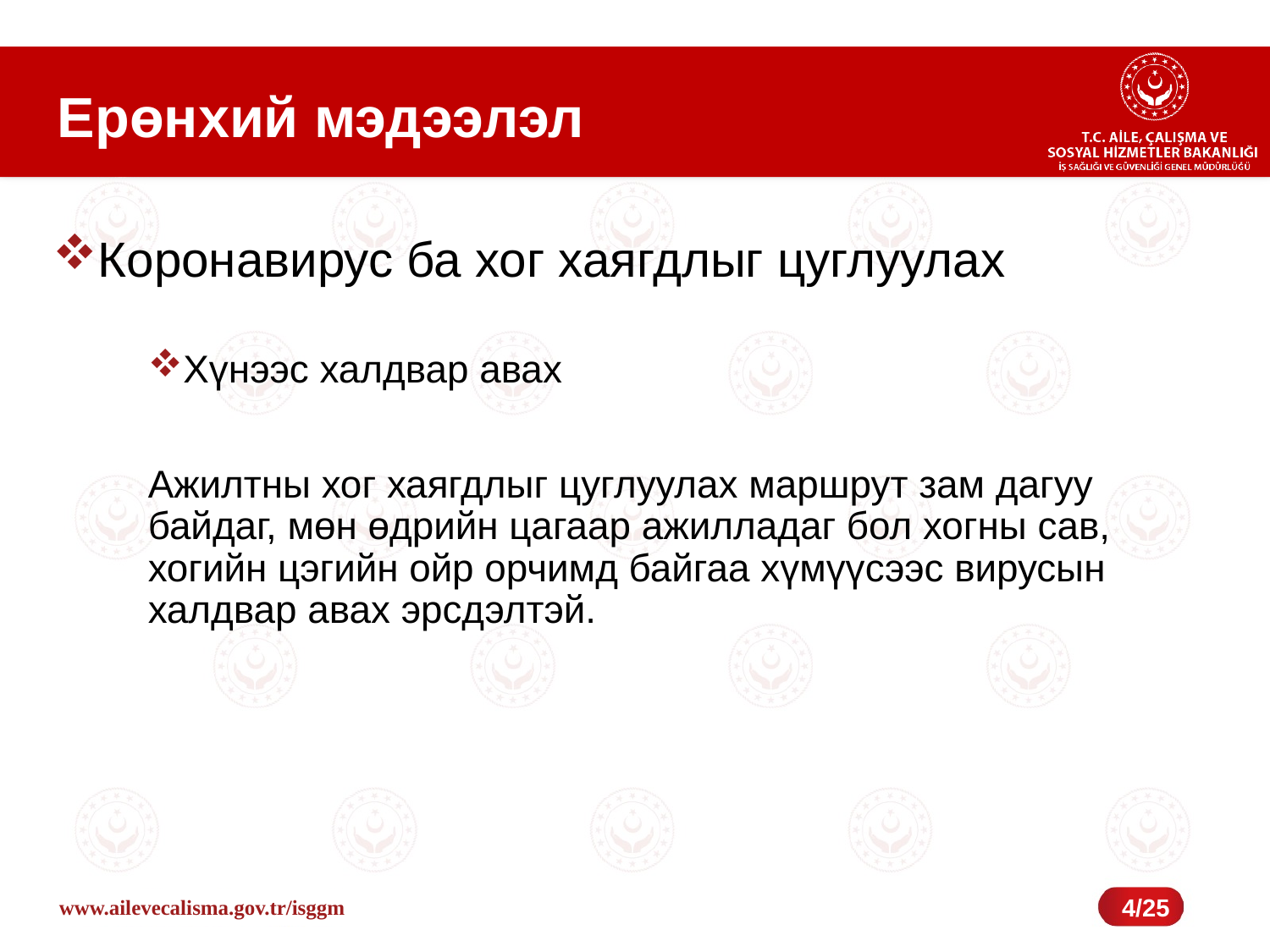

# Ерөнхий мэдээлэл
Коронавирус ба хог хаягдлыг цуглуулах

Хүнээс халдвар авах

Ажилтны хог хаягдлыг цуглуулах маршрут зам дагуу байдаг, мөн өдрийн цагаар ажилладаг бол хогны сав, хогийн цэгийн ойр орчимд байгаа хүмүүсээс вирусын халдвар авах эрсдэлтэй.

4/25